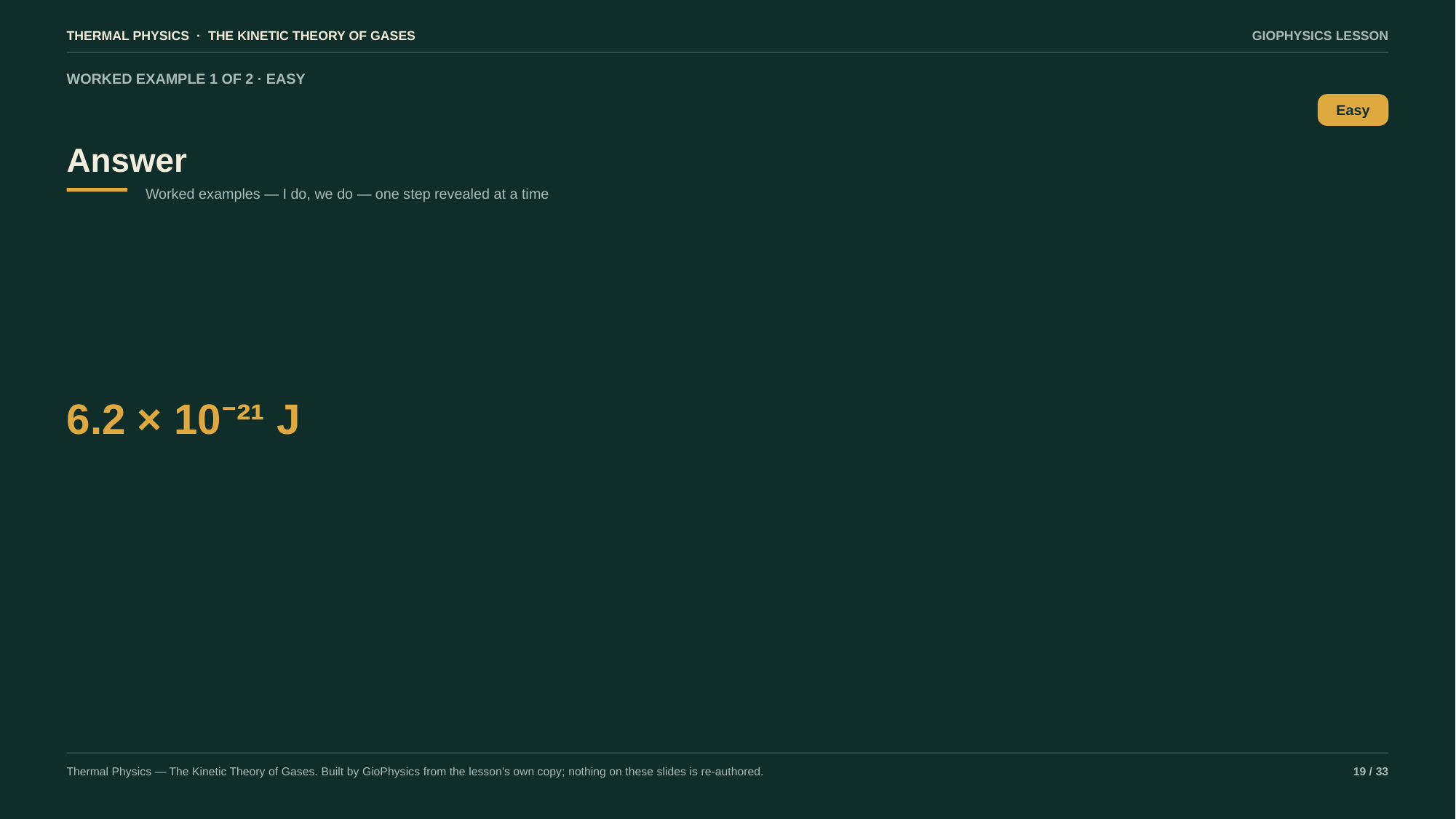

THERMAL PHYSICS  ·  THE KINETIC THEORY OF GASES
GIOPHYSICS LESSON

WORKED EXAMPLE 1 OF 2 · EASY
Answer

Easy
Worked examples — I do, we do — one step revealed at a time

6.2 × 10⁻²¹ J

Thermal Physics — The Kinetic Theory of Gases. Built by GioPhysics from the lesson's own copy; nothing on these slides is re-authored.
19 / 33